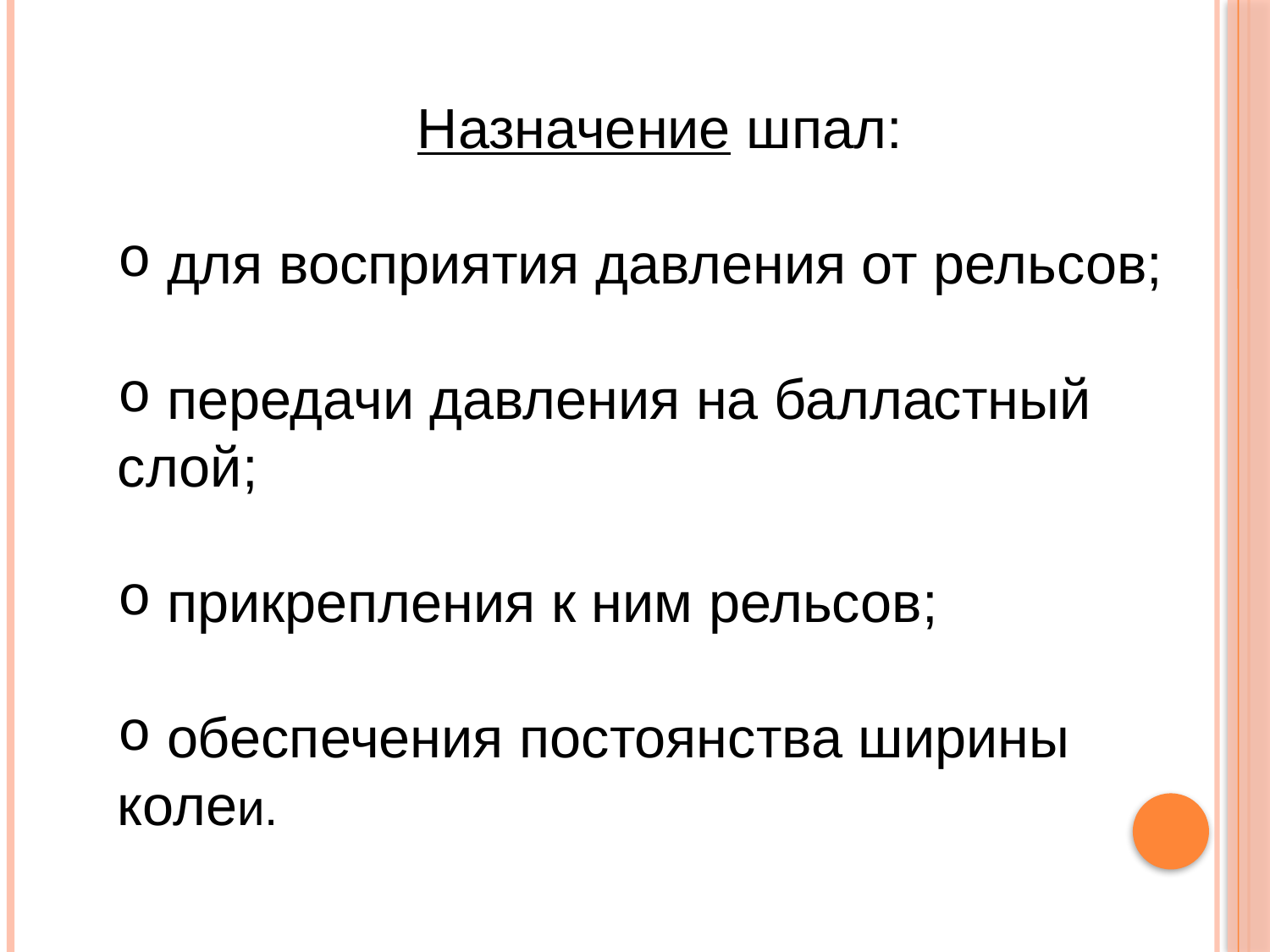

Назначение шпал:

 для восприятия давления от рельсов;

 передачи давления на балластный   слой;

 прикрепления к ним рельсов;

 обеспечения постоянства ширины колеи.